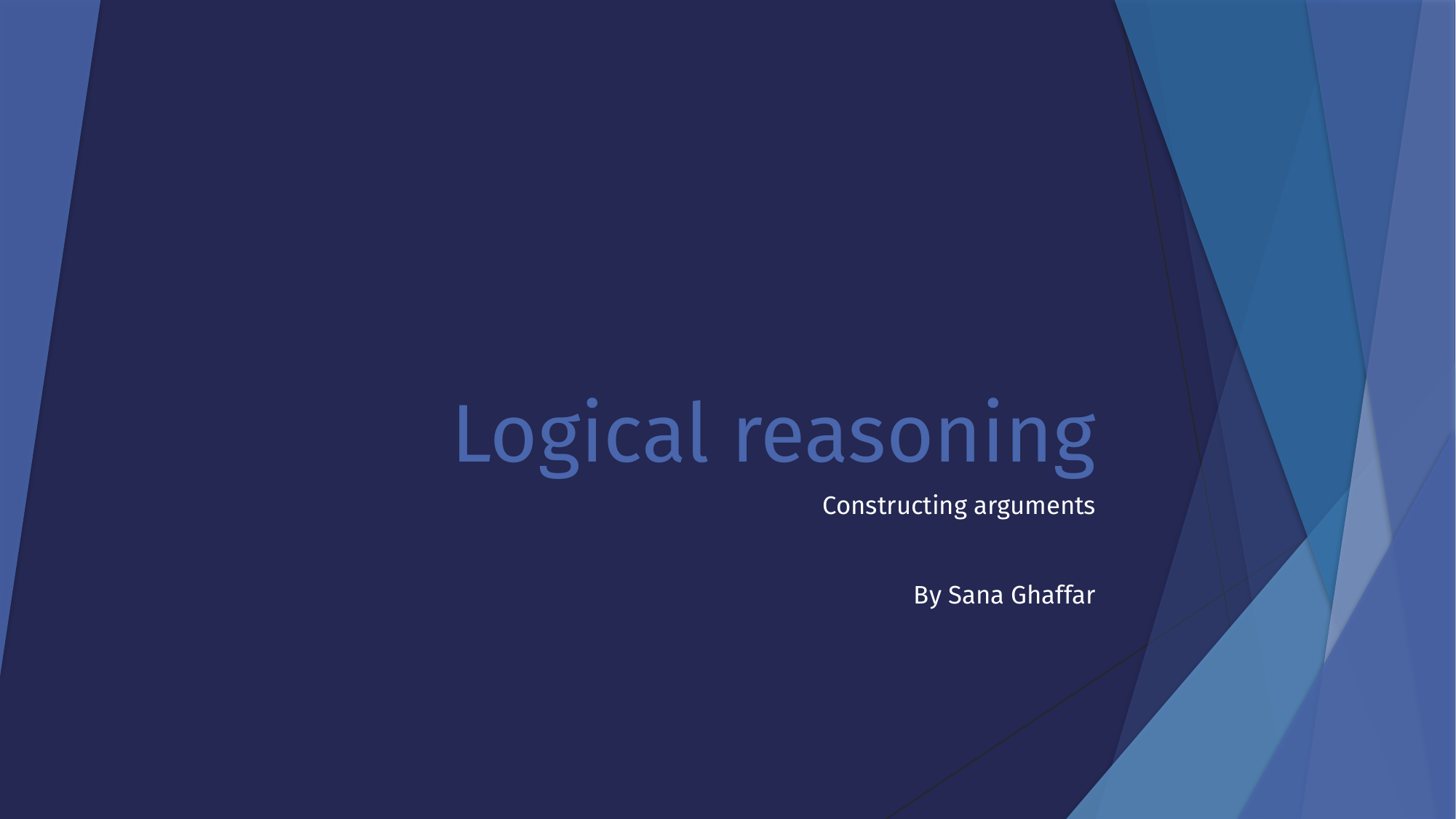

# Logical reasoning
Constructing arguments

By Sana Ghaffar